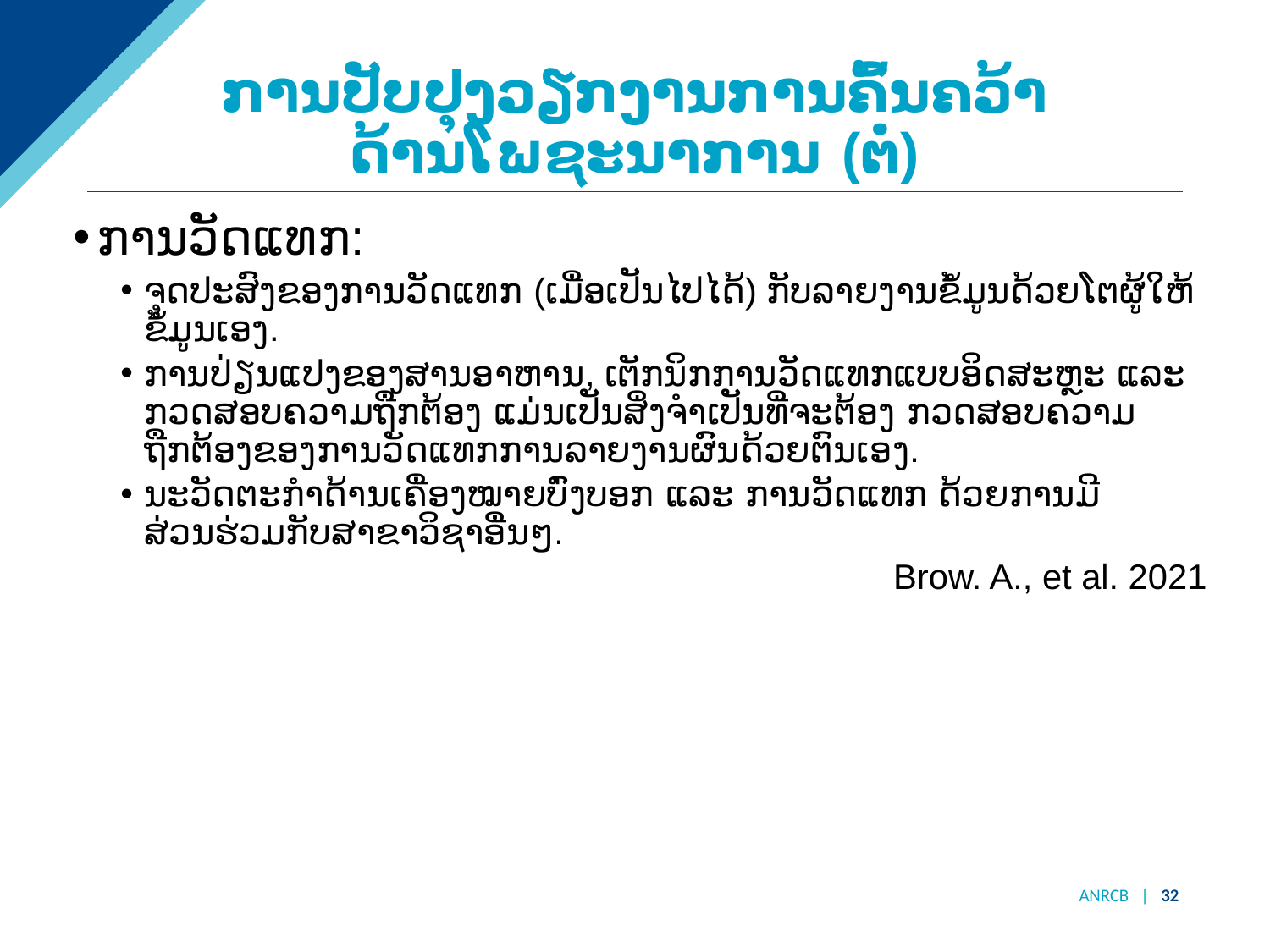

# ການປັບປຸງວຽກງານການຄົ້ນຄວ້າ ດ້ານໂພຊະນາການ (ຕໍ່)
ການວັດແທກ:
ຈຸດປະສົງຂອງການວັດແທກ (ເມື່ອເປັນໄປໄດ້) ກັບລາຍງານຂໍ້ມູນດ້ວຍໂຕຜູ້ໃຫ້ຂໍ້ມູນເອງ.
ການປ່ຽນແປງຂອງສານອາຫານ, ເຕັກນິກການວັດແທກແບບອິດສະຫຼະ ແລະ ກວດສອບຄວາມຖືກຕ້ອງ ແມ່ນເປັນສິ່ງຈຳເປັນທີ່ຈະຕ້ອງ ກວດສອບຄວາມຖືກຕ້ອງຂອງການວັດແທກການລາຍງານຜົນດ້ວຍຕົນເອງ.
ນະວັດຕະກຳດ້ານເຄື່ອງໝາຍບົ່ງບອກ ແລະ ການວັດແທກ ດ້ວຍການມີສ່ວນຮ່ວມກັບສາຂາວິຊາອື່ນໆ.
Brow. A., et al. 2021

ANRCB   |   32